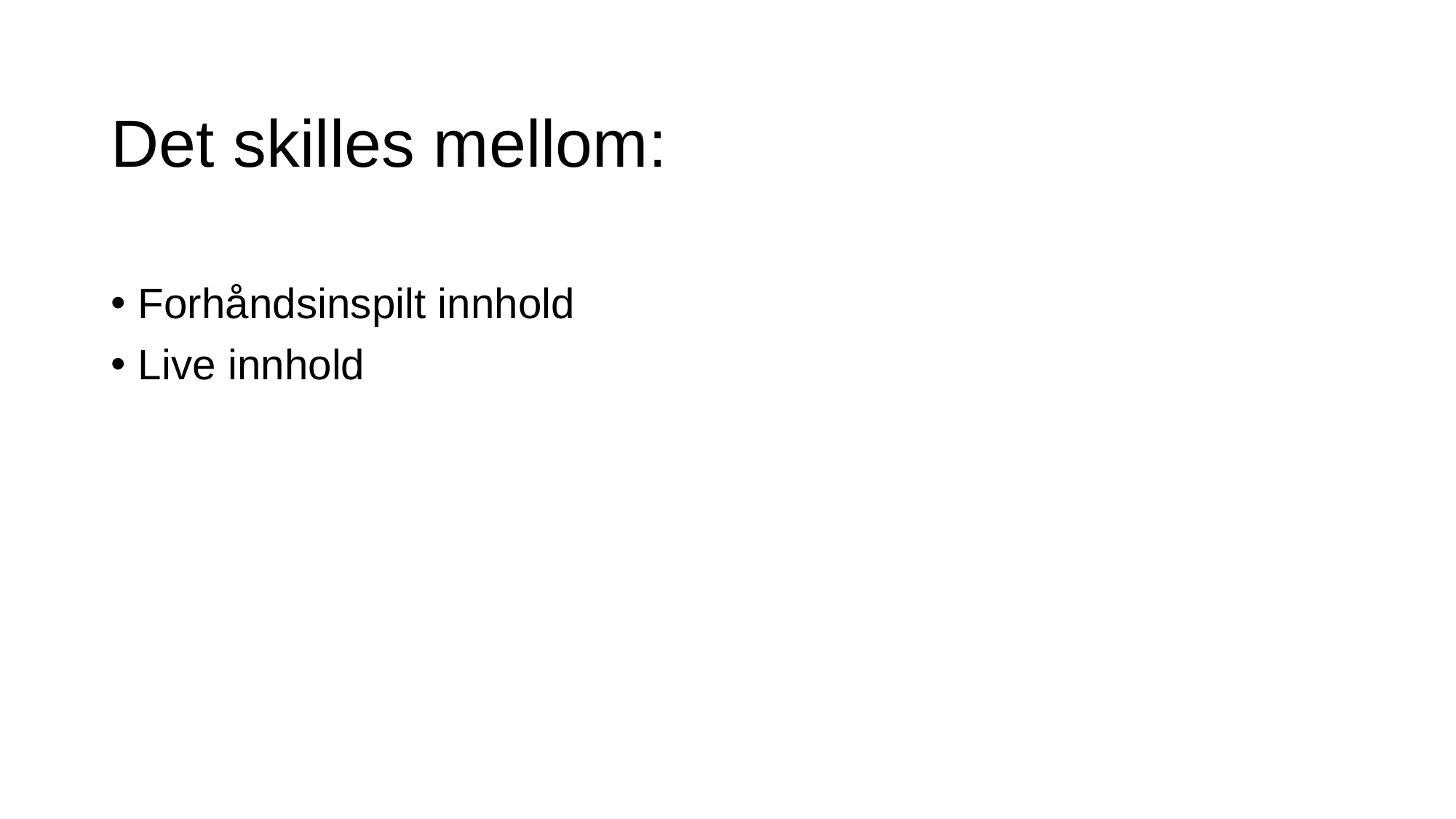

# Det skilles mellom:
Forhåndsinspilt innhold
Live innhold